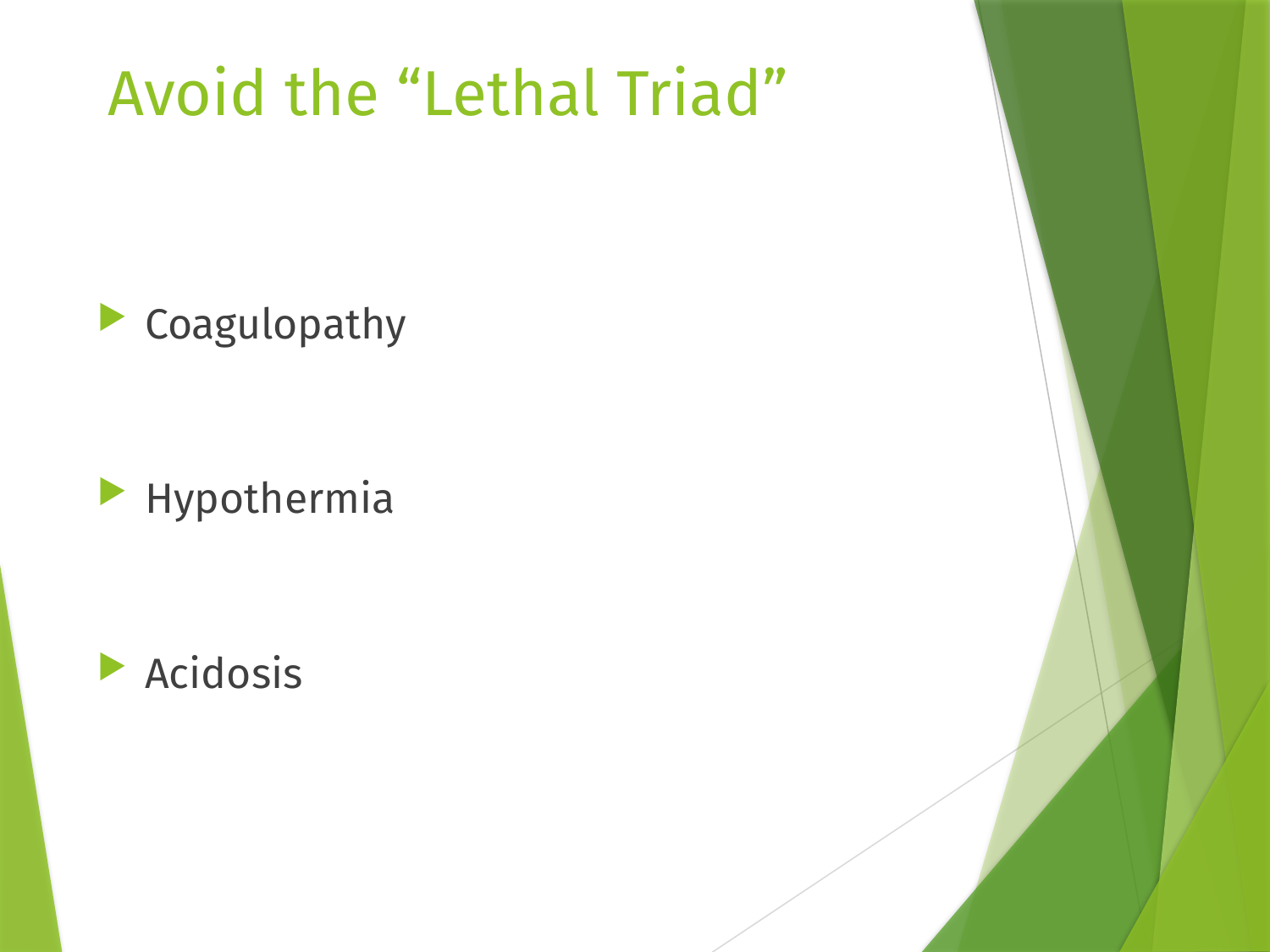

# Avoid the “Lethal Triad”
Coagulopathy

Hypothermia

Acidosis